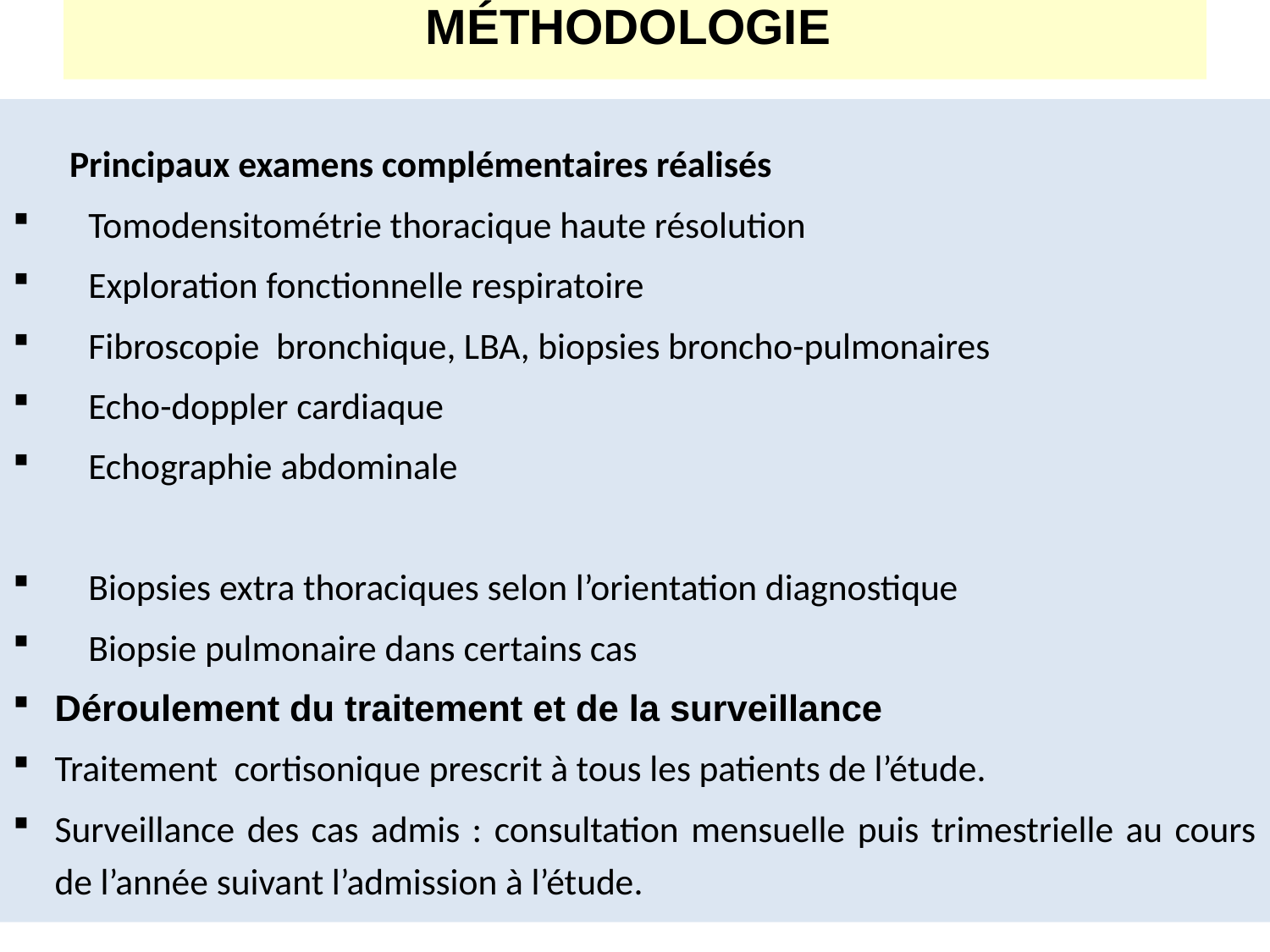

# MÉTHODOLOGIE

Principaux examens complémentaires réalisés
Tomodensitométrie thoracique haute résolution
Exploration fonctionnelle respiratoire
Fibroscopie  bronchique, LBA, biopsies broncho-pulmonaires
Echo-doppler cardiaque
Echographie abdominale

Biopsies extra thoraciques selon l’orientation diagnostique
Biopsie pulmonaire dans certains cas
Déroulement du traitement et de la surveillance
Traitement  cortisonique prescrit à tous les patients de l’étude.
Surveillance des cas admis : consultation mensuelle puis trimestrielle au cours de l’année suivant l’admission à l’étude.

5